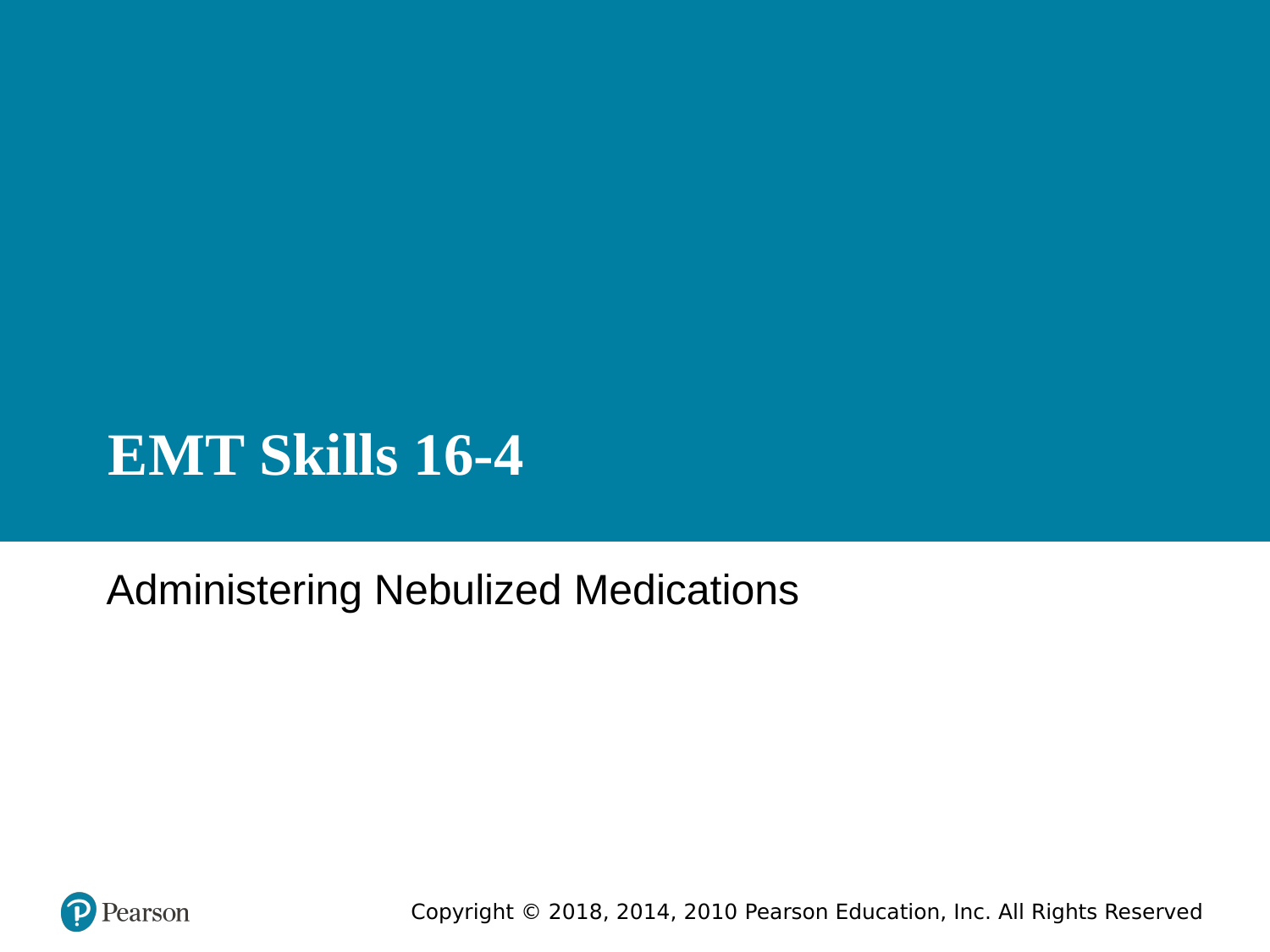

# E M T Skills 16-4
Administering Nebulized Medications